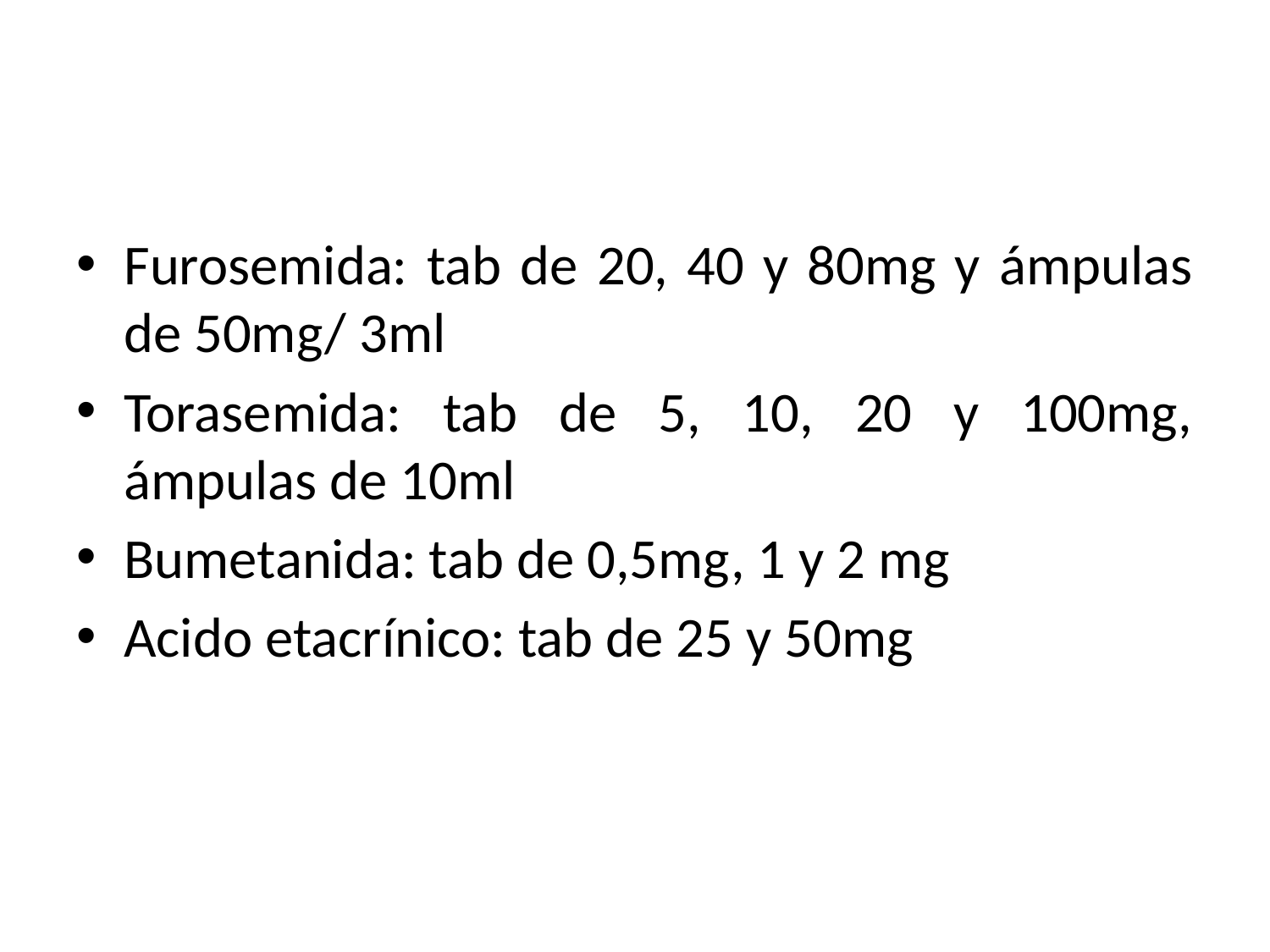

#
Furosemida: tab de 20, 40 y 80mg y ámpulas de 50mg/ 3ml
Torasemida: tab de 5, 10, 20 y 100mg, ámpulas de 10ml
Bumetanida: tab de 0,5mg, 1 y 2 mg
Acido etacrínico: tab de 25 y 50mg